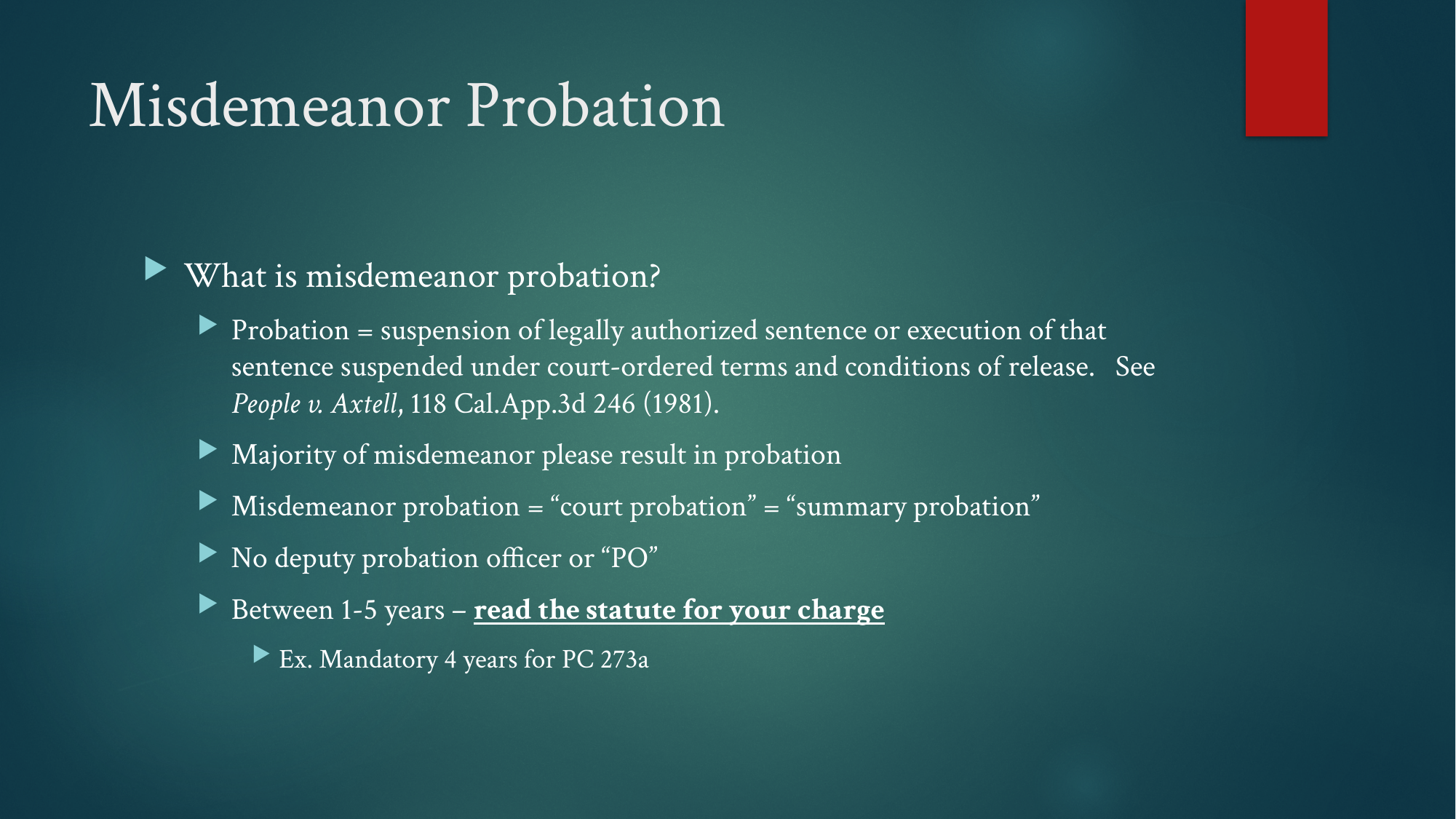

# Misdemeanor Probation
What is misdemeanor probation?
Probation = suspension of legally authorized sentence or execution of that sentence suspended under court-ordered terms and conditions of release.   See People v. Axtell, 118 Cal.App.3d 246 (1981).
Majority of misdemeanor please result in probation
Misdemeanor probation = “court probation” = “summary probation”
No deputy probation officer or “PO”
Between 1-5 years – read the statute for your charge
Ex. Mandatory 4 years for PC 273a